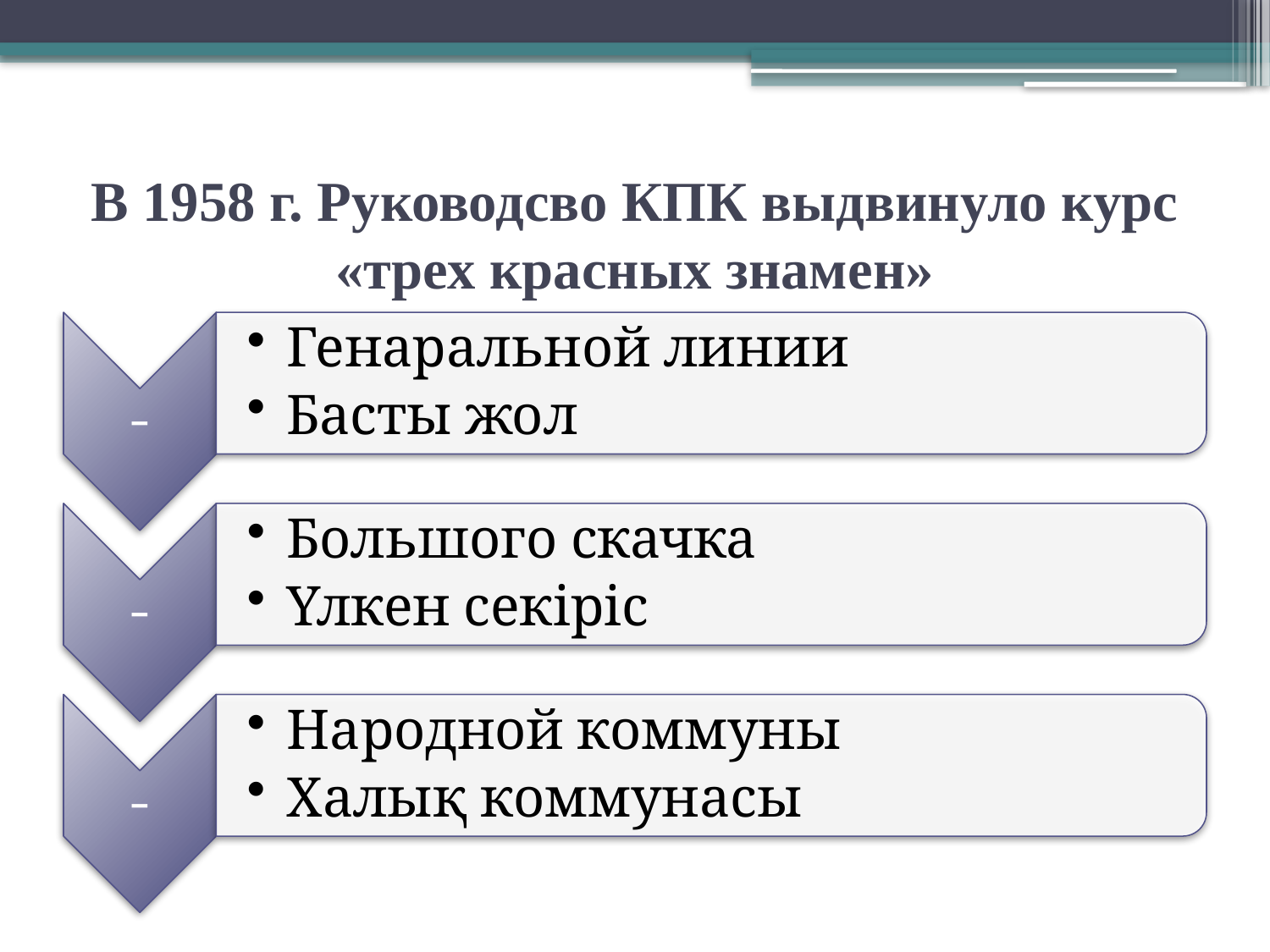

# В 1958 г. Руководсво КПК выдвинуло курс «трех красных знамен»
-
Генаральной линии
Басты жол
-
Большого скачка
Үлкен секіріс
-
Народной коммуны
Халық коммунасы